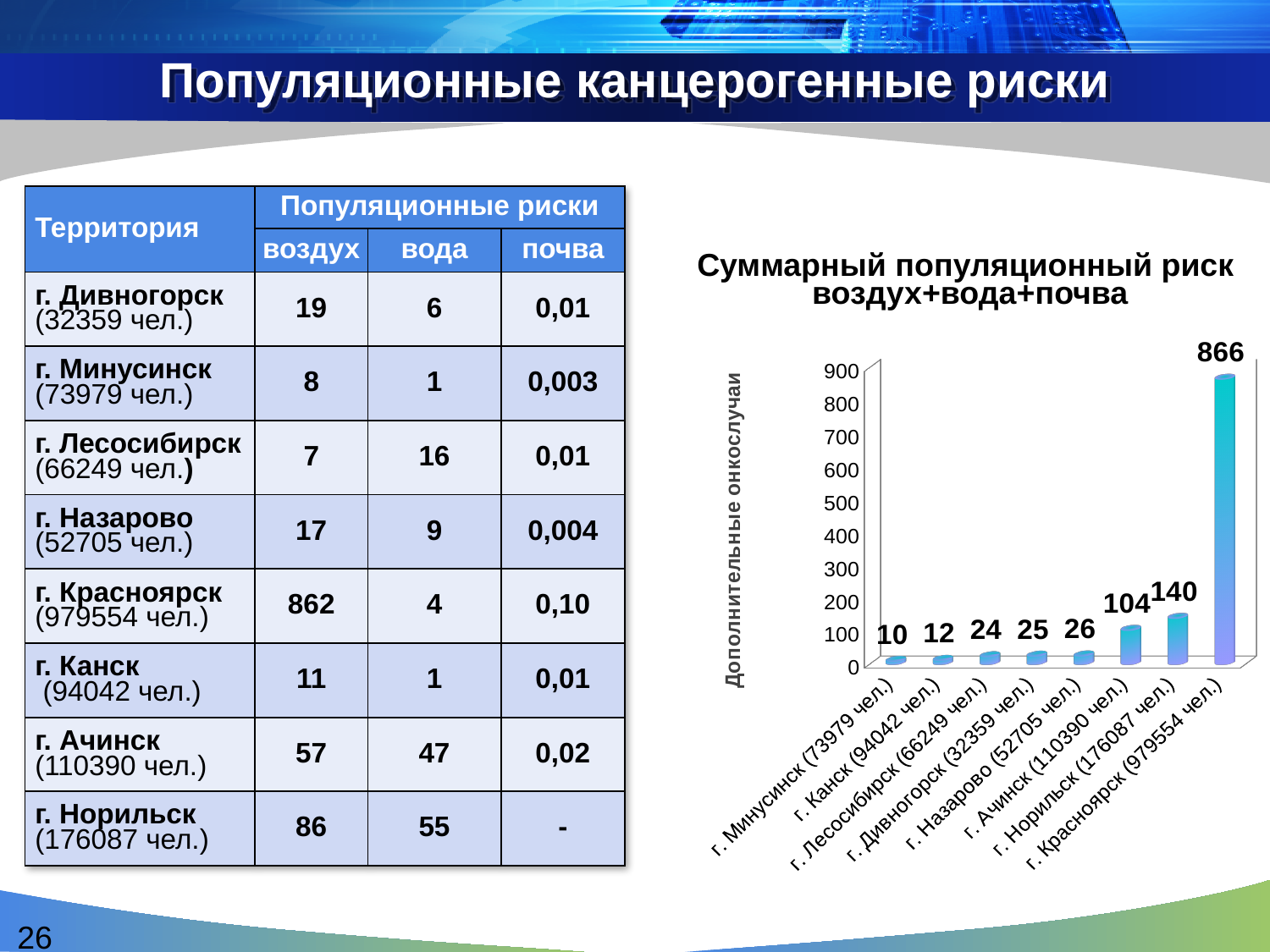

# Популяционные канцерогенные риски
| Территория | Популяционные риски |  |  |
| --- | --- | --- | --- |
|  | воздух | вода | почва |
| г. Дивногорск (32359 чел.) | 19 | 6 | 0,01 |
| г. Минусинск (73979 чел.) | 8 | 1 | 0,003 |
| г. Лесосибирск (66249 чел.) | 7 | 16 | 0,01 |
| г. Назарово (52705 чел.) | 17 | 9 | 0,004 |
| г. Красноярск (979554 чел.) | 862 | 4 | 0,10 |
| г. Канск (94042 чел.) | 11 | 1 | 0,01 |
| г. Ачинск (110390 чел.) | 57 | 47 | 0,02 |
| г. Норильск (176087 чел.) | 86 | 55 | - |

Суммарный популяционный риск
 воздух+вода+почва

[unsupported chart]

26